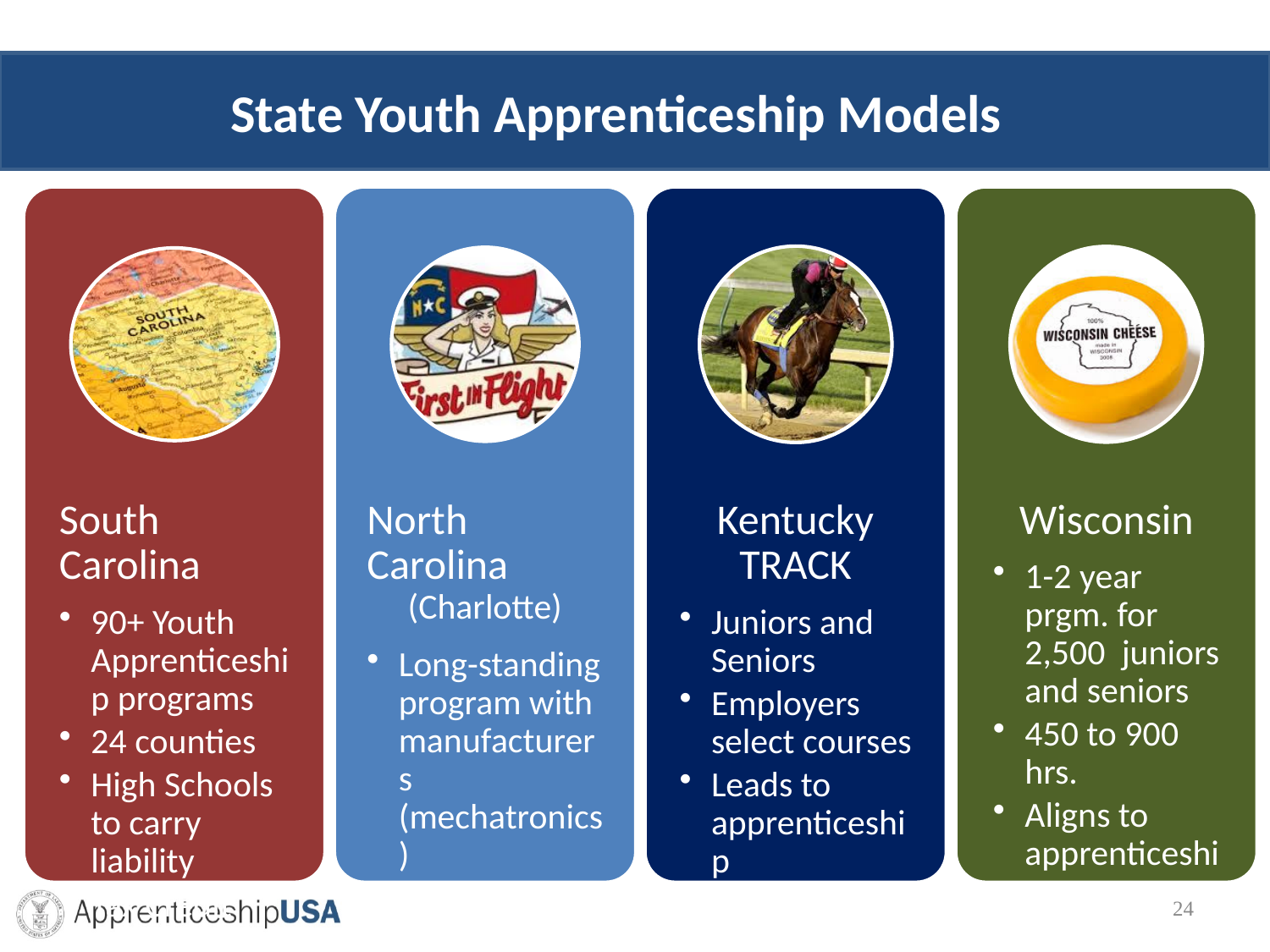

# State Youth Apprenticeship Models
South Carolina
90+ Youth Apprenticeship programs
24 counties
High Schools to carry liability
Tax Credit
North Carolina
(Charlotte)

Long-standing program with  manufacturers (mechatronics)
AS degree paid by employers
Kentucky TRACK
Juniors and Seniors
Employers select courses
Leads to apprenticeship

Wisconsin
1-2 year prgm. for 2,500  juniors and seniors
450 to 900 hrs.
Aligns to apprenticeship
24